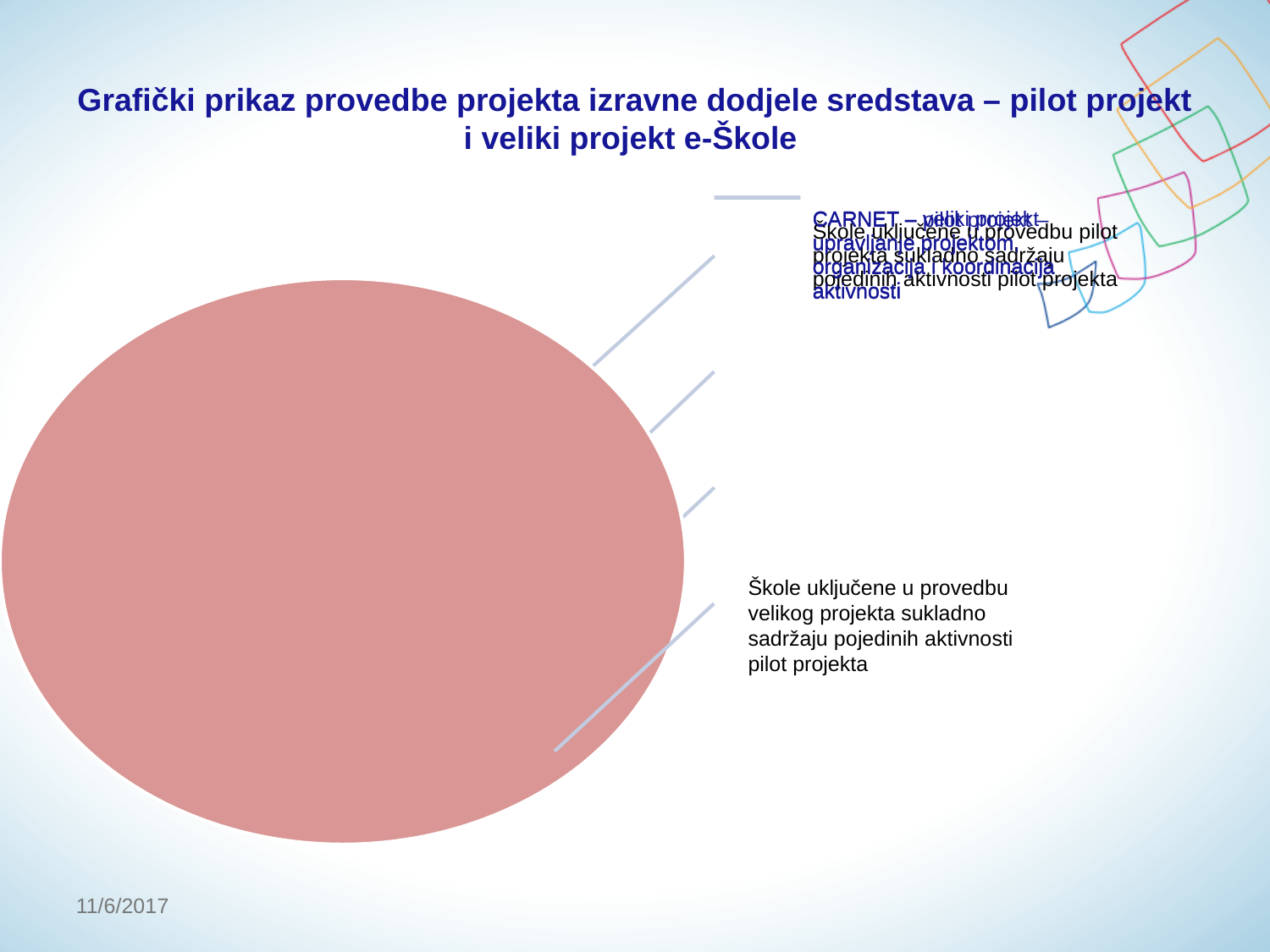

# Grafički prikaz provedbe projekta izravne dodjele sredstava – pilot projekt i veliki projekt e-Škole

Škole uključene u provedbu velikog projekta sukladno sadržaju pojedinih aktivnosti pilot projekta